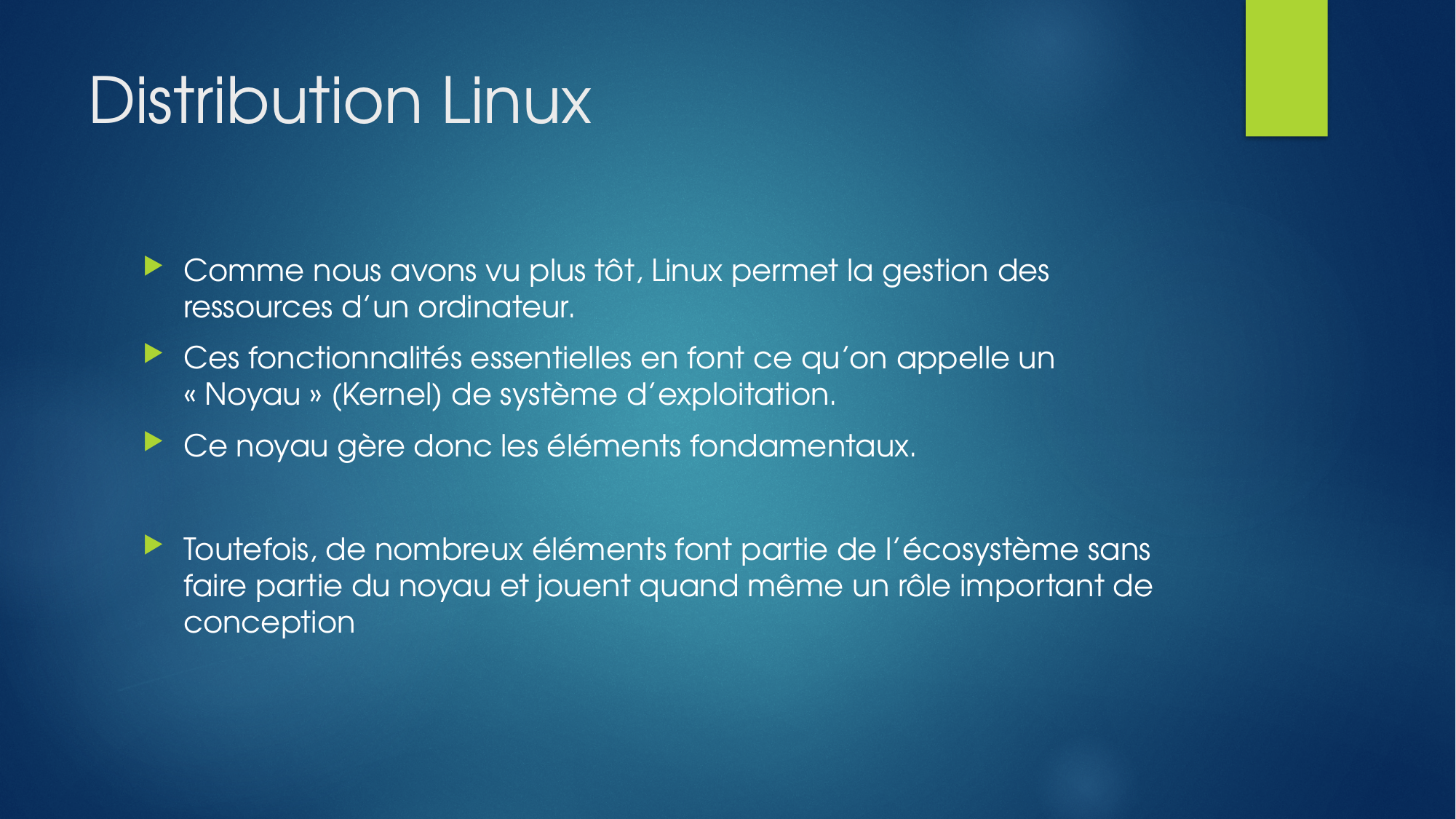

# Distribution Linux
Comme nous avons vu plus tôt, Linux permet la gestion des ressources d’un ordinateur.
Ces fonctionnalités essentielles en font ce qu’on appelle un « Noyau » (Kernel) de système d’exploitation.
Ce noyau gère donc les éléments fondamentaux.

Toutefois, de nombreux éléments font partie de l’écosystème sans faire partie du noyau et jouent quand même un rôle important de conception